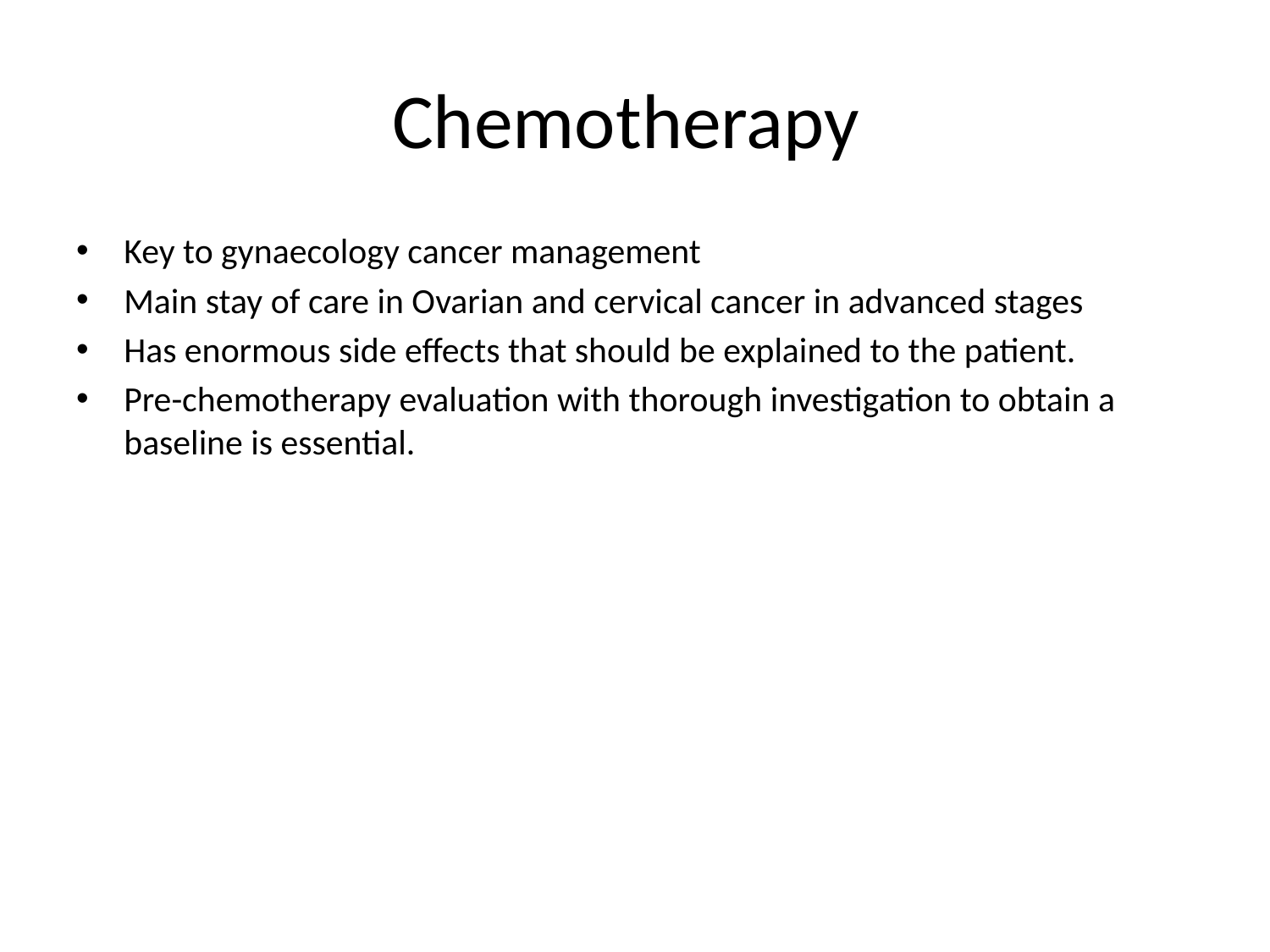

# Chemotherapy
Key to gynaecology cancer management
Main stay of care in Ovarian and cervical cancer in advanced stages
Has enormous side effects that should be explained to the patient.
Pre-chemotherapy evaluation with thorough investigation to obtain a baseline is essential.